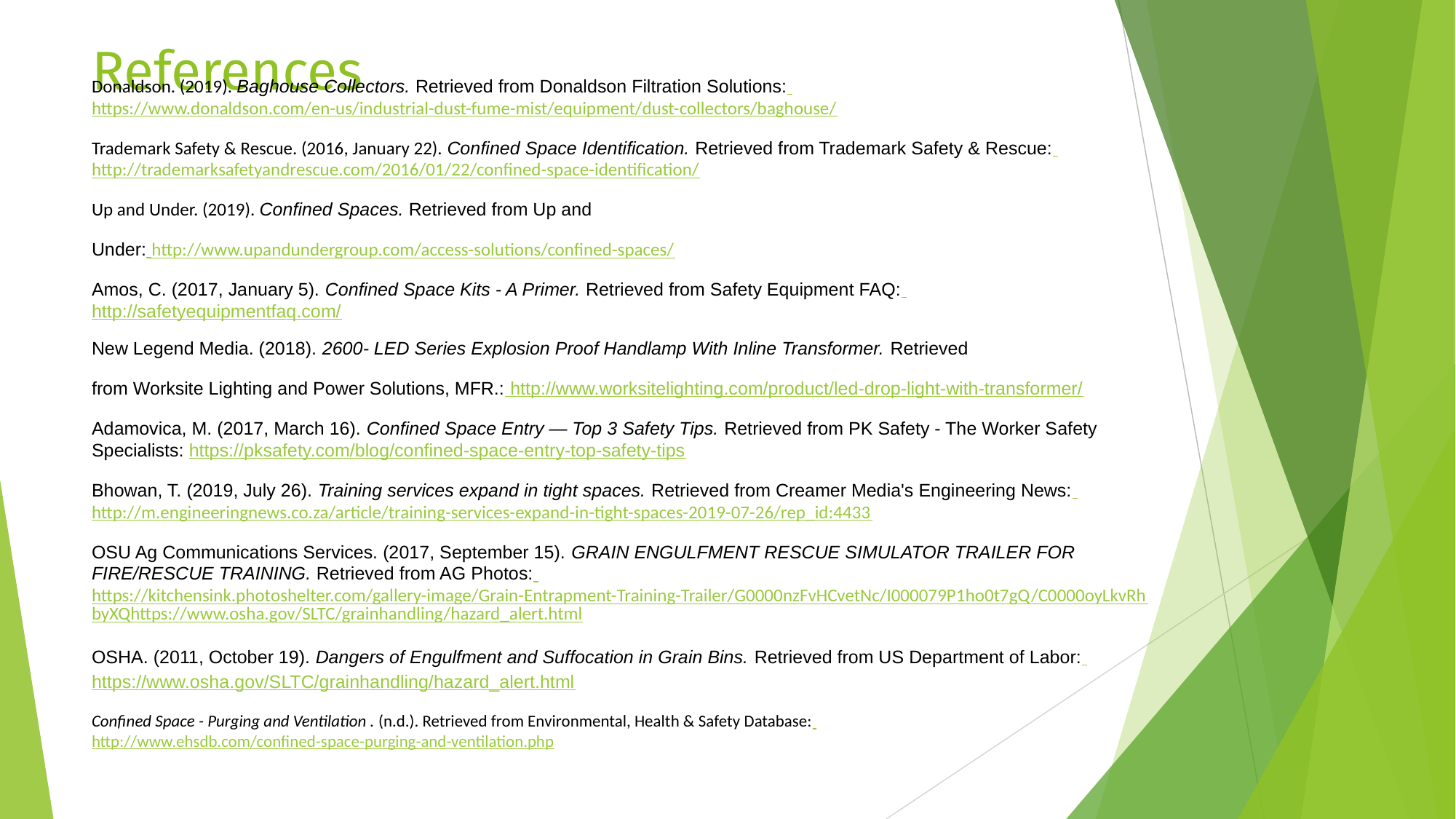

# References
Donaldson. (2019). Baghouse Collectors. Retrieved from Donaldson Filtration Solutions: https://www.donaldson.com/en-us/industrial-dust-fume-mist/equipment/dust-collectors/baghouse/
Trademark Safety & Rescue. (2016, January 22). Confined Space Identification. Retrieved from Trademark Safety & Rescue: http://trademarksafetyandrescue.com/2016/01/22/confined-space-identification/
Up and Under. (2019). Confined Spaces. Retrieved from Up and
Under: http://www.upandundergroup.com/access-solutions/confined-spaces/
Amos, C. (2017, January 5). Confined Space Kits - A Primer. Retrieved from Safety Equipment FAQ: http://safetyequipmentfaq.com/
New Legend Media. (2018). 2600- LED Series Explosion Proof Handlamp With Inline Transformer. Retrieved
from Worksite Lighting and Power Solutions, MFR.: http://www.worksitelighting.com/product/led-drop-light-with-transformer/
Adamovica, M. (2017, March 16). Confined Space Entry — Top 3 Safety Tips. Retrieved from PK Safety - The Worker Safety Specialists: https://pksafety.com/blog/confined-space-entry-top-safety-tips
Bhowan, T. (2019, July 26). Training services expand in tight spaces. Retrieved from Creamer Media's Engineering News: http://m.engineeringnews.co.za/article/training-services-expand-in-tight-spaces-2019-07-26/rep_id:4433
OSU Ag Communications Services. (2017, September 15). GRAIN ENGULFMENT RESCUE SIMULATOR TRAILER FOR FIRE/RESCUE TRAINING. Retrieved from AG Photos: https://kitchensink.photoshelter.com/gallery-image/Grain-Entrapment-Training-Trailer/G0000nzFvHCvetNc/I000079P1ho0t7gQ/C0000oyLkvRhbyXQhttps://www.osha.gov/SLTC/grainhandling/hazard_alert.html
OSHA. (2011, October 19). Dangers of Engulfment and Suffocation in Grain Bins. Retrieved from US Department of Labor: https://www.osha.gov/SLTC/grainhandling/hazard_alert.html
Confined Space - Purging and Ventilation . (n.d.). Retrieved from Environmental, Health & Safety Database: http://www.ehsdb.com/confined-space-purging-and-ventilation.php